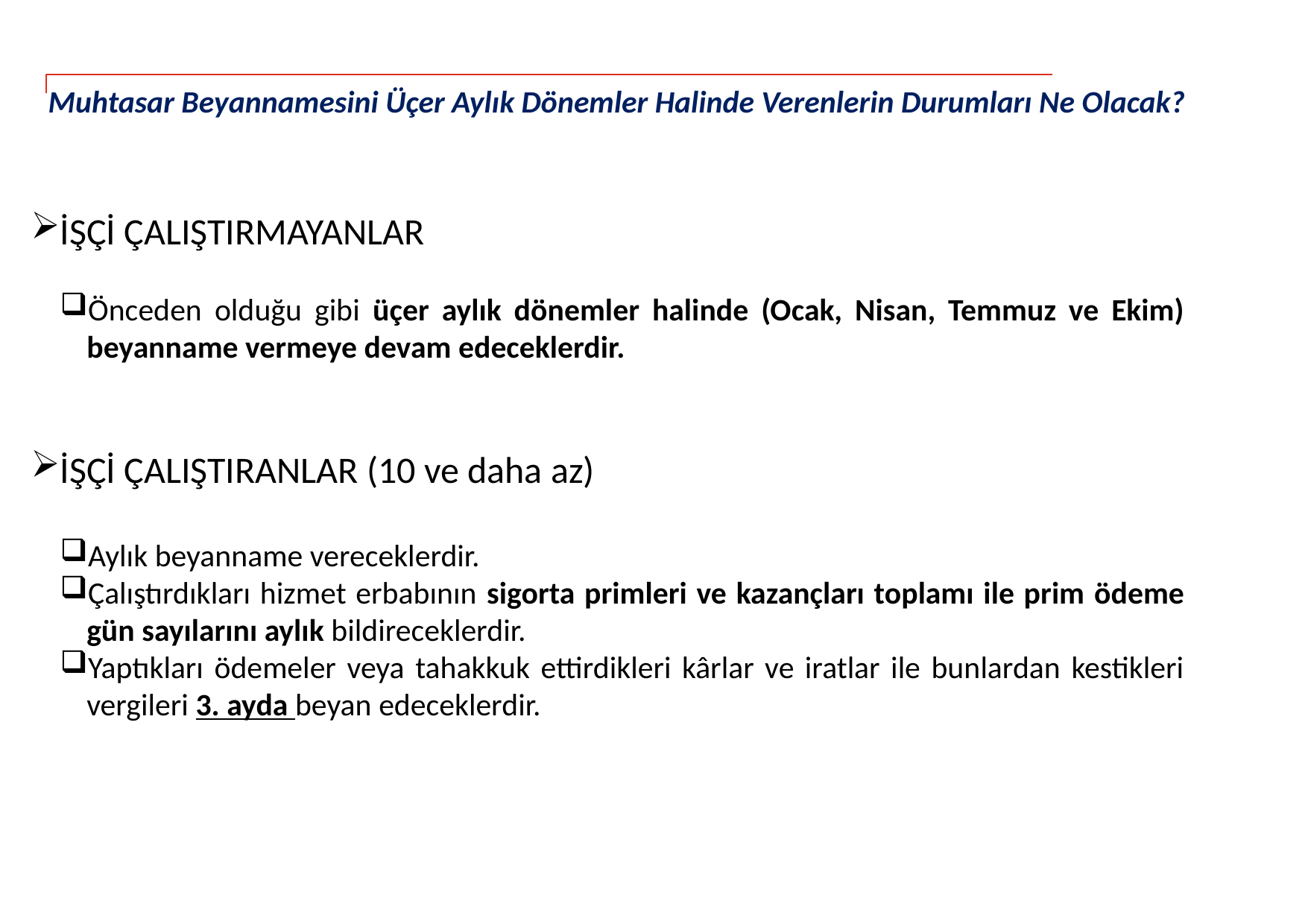

# Muhtasar Beyannamesini Üçer Aylık Dönemler Halinde Verenlerin Durumları Ne Olacak?
İŞÇİ ÇALIŞTIRMAYANLAR

Önceden olduğu gibi üçer aylık dönemler halinde (Ocak, Nisan, Temmuz ve Ekim) beyanname vermeye devam edeceklerdir.

İŞÇİ ÇALIŞTIRANLAR (10 ve daha az)

Aylık beyanname vereceklerdir.
Çalıştırdıkları hizmet erbabının sigorta primleri ve kazançları toplamı ile prim ödeme gün sayılarını aylık bildireceklerdir.
Yaptıkları ödemeler veya tahakkuk ettirdikleri kârlar ve iratlar ile bunlardan kestikleri vergileri 3. ayda beyan edeceklerdir.